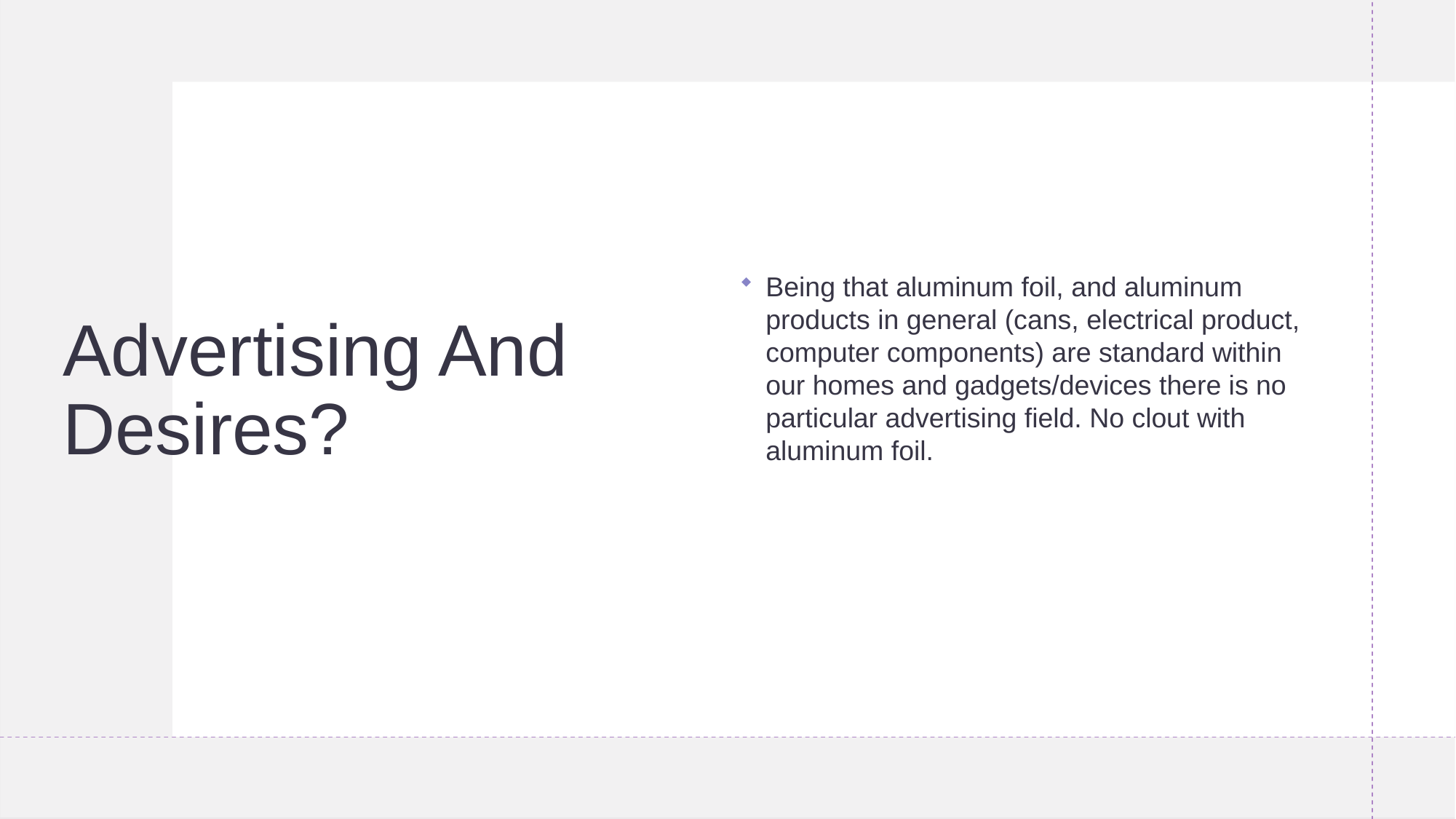

Being that aluminum foil, and aluminum products in general (cans, electrical product, computer components) are standard within our homes and gadgets/devices there is no particular advertising field. No clout with aluminum foil.

# Advertising And Desires?